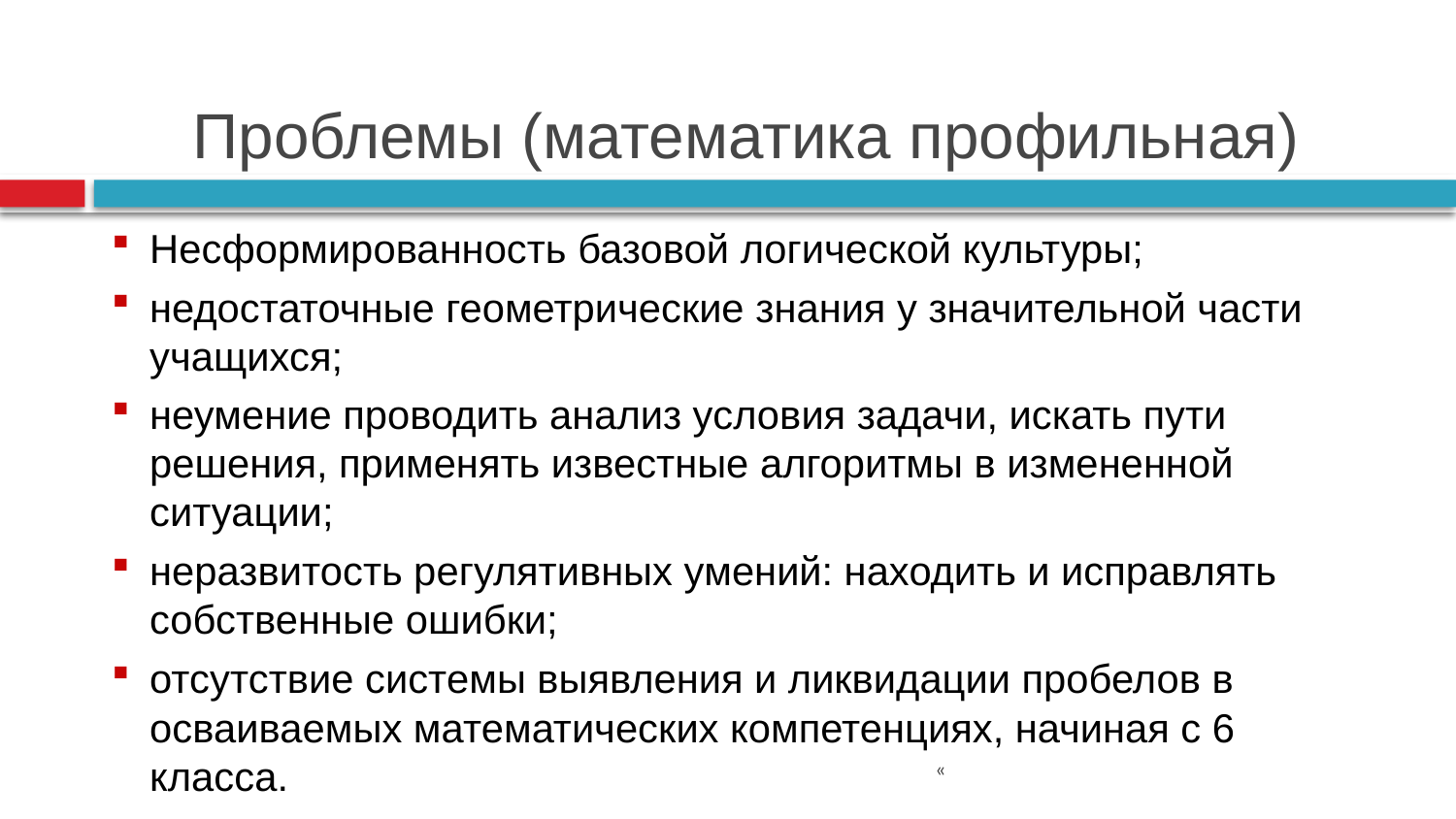

# Проблемы (математика профильная)
Несформированность базовой логической культуры;
недостаточные геометрические знания у значительной части   учащихся;
неумение проводить анализ условия задачи, искать пути решения, применять известные алгоритмы в измененной ситуации;
неразвитость регулятивных умений: находить и исправлять собственные ошибки;
отсутствие системы выявления и ликвидации пробелов в   осваиваемых математических компетенциях, начиная с 6 класса.

«